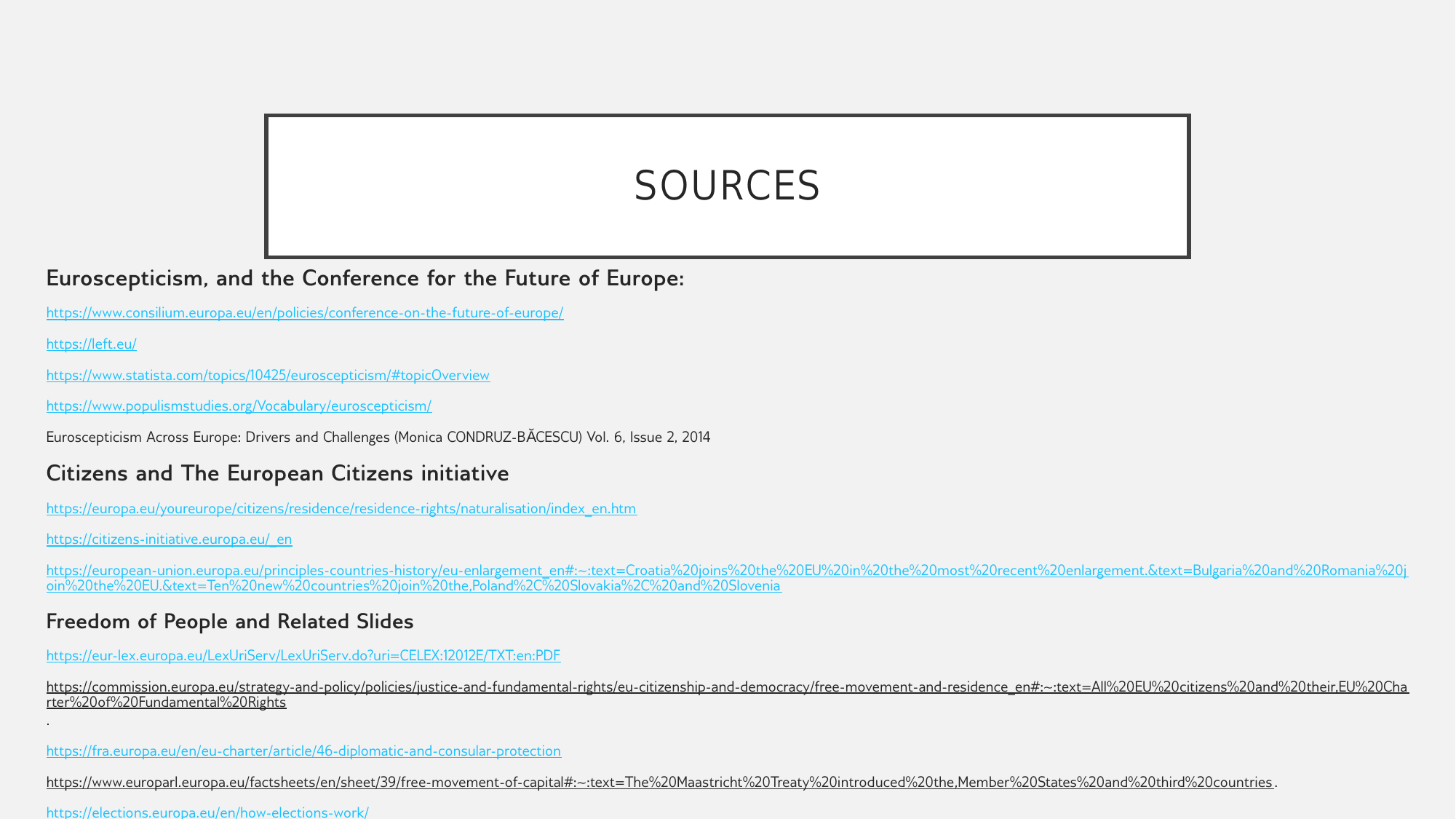

# SOurces
Euroscepticism, and the Conference for the Future of Europe:
https://www.consilium.europa.eu/en/policies/conference-on-the-future-of-europe/
https://left.eu/
https://www.statista.com/topics/10425/euroscepticism/#topicOverview
https://www.populismstudies.org/Vocabulary/euroscepticism/
Euroscepticism Across Europe: Drivers and Challenges (Monica CONDRUZ-BĂCESCU) Vol. 6, Issue 2, 2014
Citizens and The European Citizens initiative
https://europa.eu/youreurope/citizens/residence/residence-rights/naturalisation/index_en.htm
https://citizens-initiative.europa.eu/_en
https://european-union.europa.eu/principles-countries-history/eu-enlargement_en#:~:text=Croatia%20joins%20the%20EU%20in%20the%20most%20recent%20enlargement.&text=Bulgaria%20and%20Romania%20join%20the%20EU.&text=Ten%20new%20countries%20join%20the,Poland%2C%20Slovakia%2C%20and%20Slovenia
Freedom of People and Related Slides
https://eur-lex.europa.eu/LexUriServ/LexUriServ.do?uri=CELEX:12012E/TXT:en:PDF
https://commission.europa.eu/strategy-and-policy/policies/justice-and-fundamental-rights/eu-citizenship-and-democracy/free-movement-and-residence_en#:~:text=All%20EU%20citizens%20and%20their,EU%20Charter%20of%20Fundamental%20Rights.
https://fra.europa.eu/en/eu-charter/article/46-diplomatic-and-consular-protection
https://www.europarl.europa.eu/factsheets/en/sheet/39/free-movement-of-capital#:~:text=The%20Maastricht%20Treaty%20introduced%20the,Member%20States%20and%20third%20countries.
https://elections.europa.eu/en/how-elections-work/